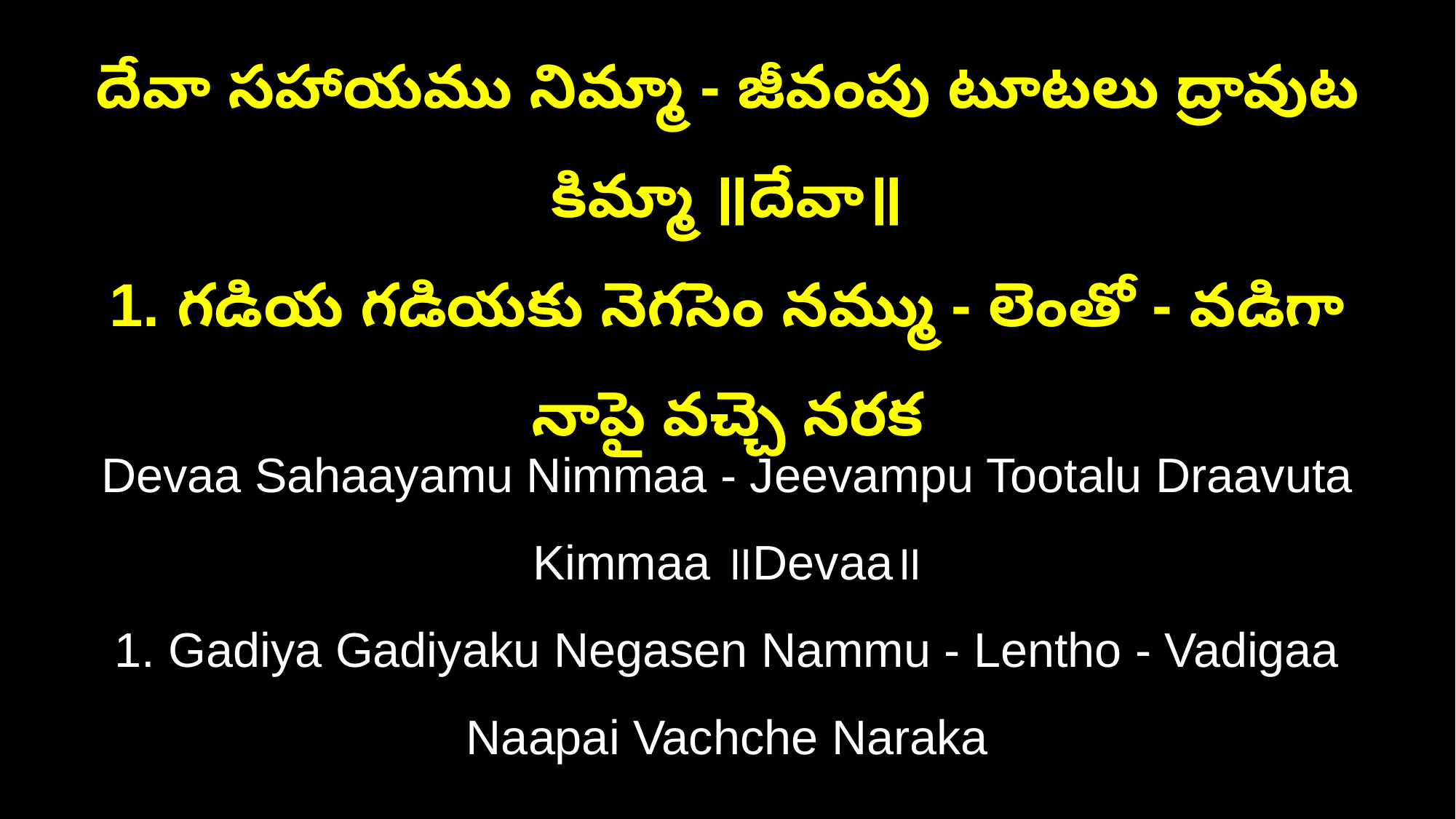

దేవా సహాయము నిమ్మా - జీవంపు టూటలు ద్రావుట కిమ్మా ॥దేవా॥
1. గడియ గడియకు నెగసెం నమ్ము - లెంతో - వడిగా నాపై వచ్చె నరక
Devaa Sahaayamu Nimmaa - Jeevampu Tootalu Draavuta Kimmaa ॥Devaa॥
1. Gadiya Gadiyaku Negasen Nammu - Lentho - Vadigaa Naapai Vachche Naraka